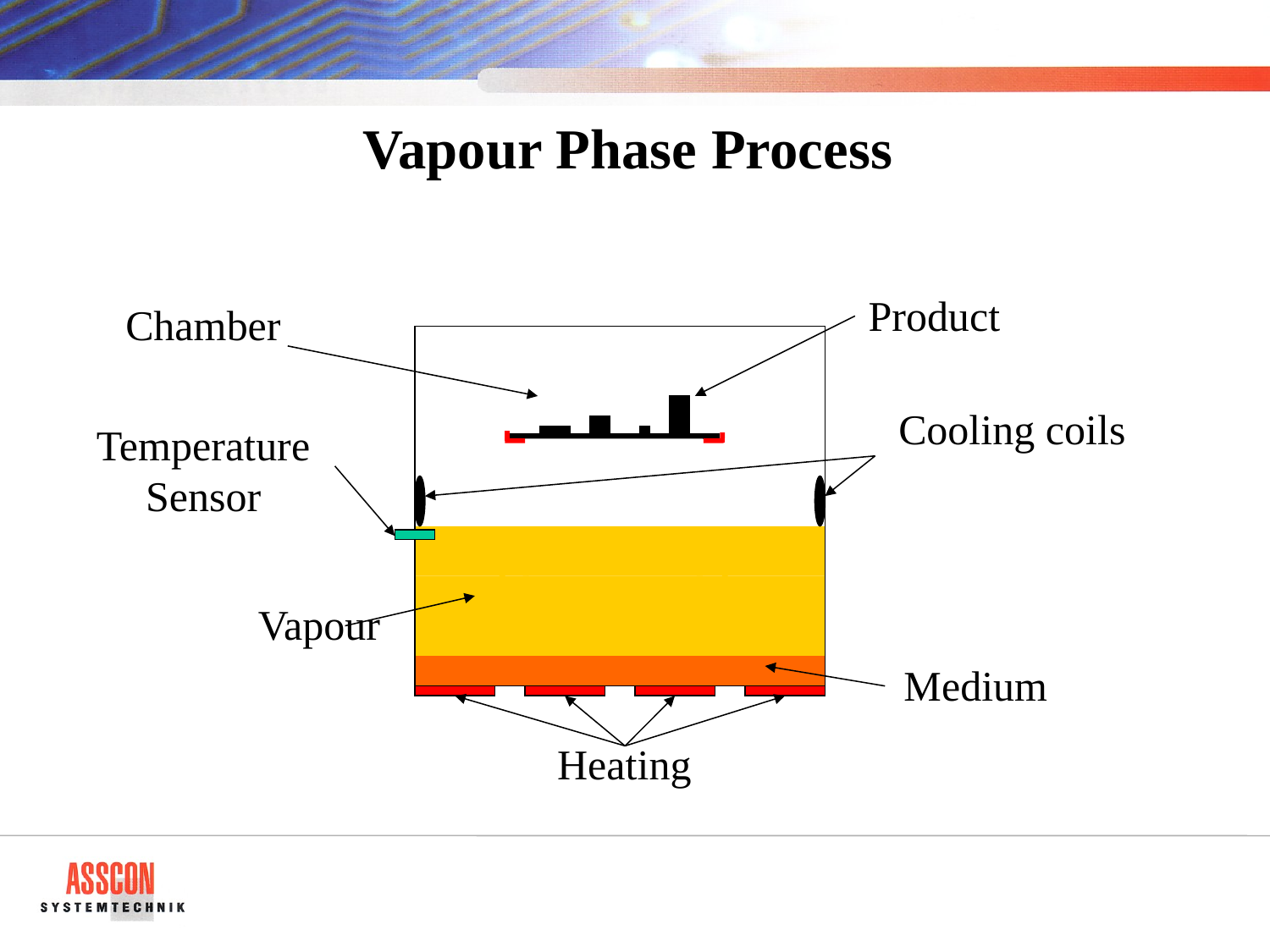

# Vapour Phase Process

Product
Chamber

Cooling coils
Temperature
Sensor

Vapour

Мedium

Нeating